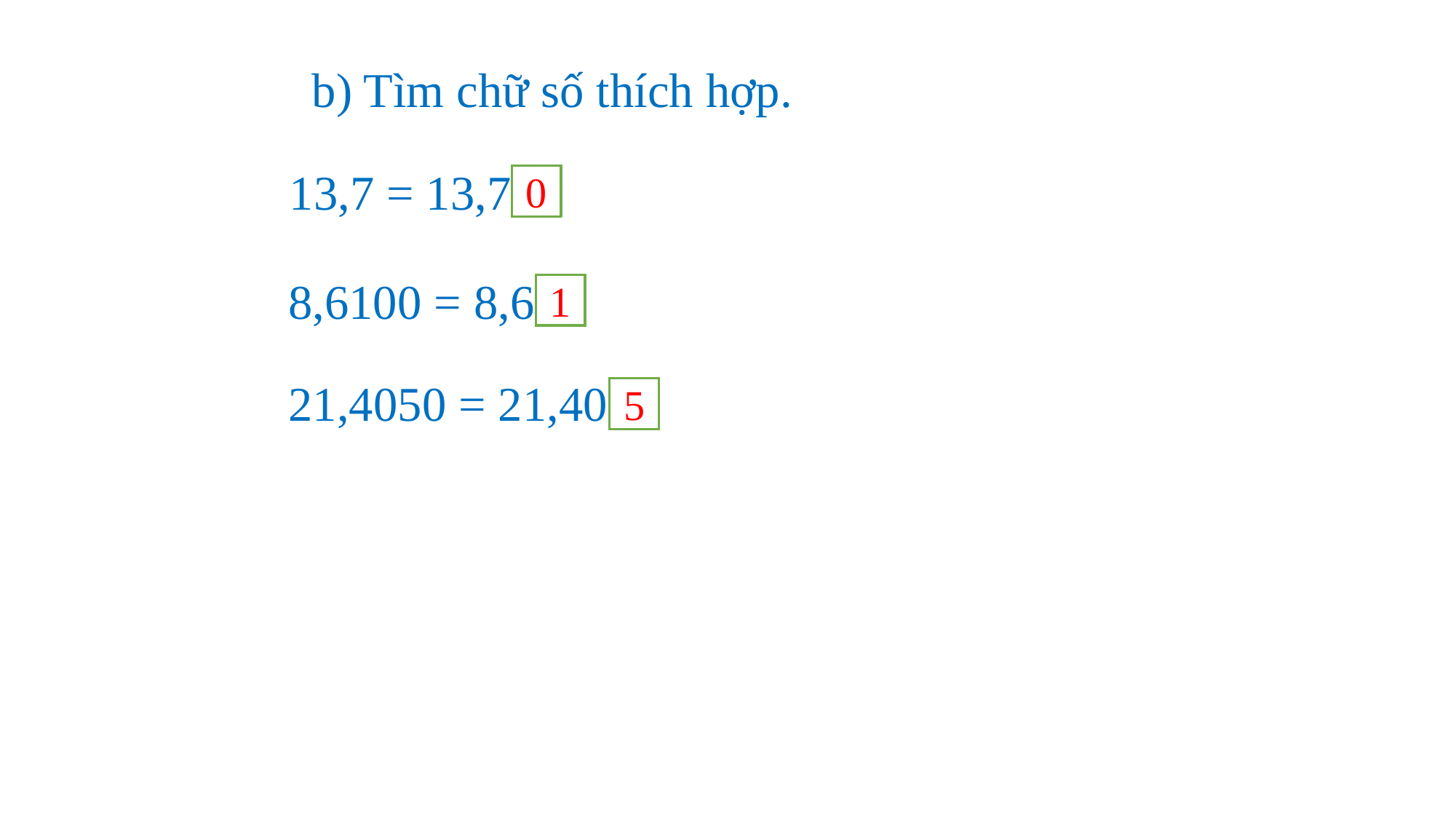

b) Tìm chữ số thích hợp.
13,7 = 13,7
?
0
8,6100 = 8,6
?
1
21,4050 = 21,40
?
5